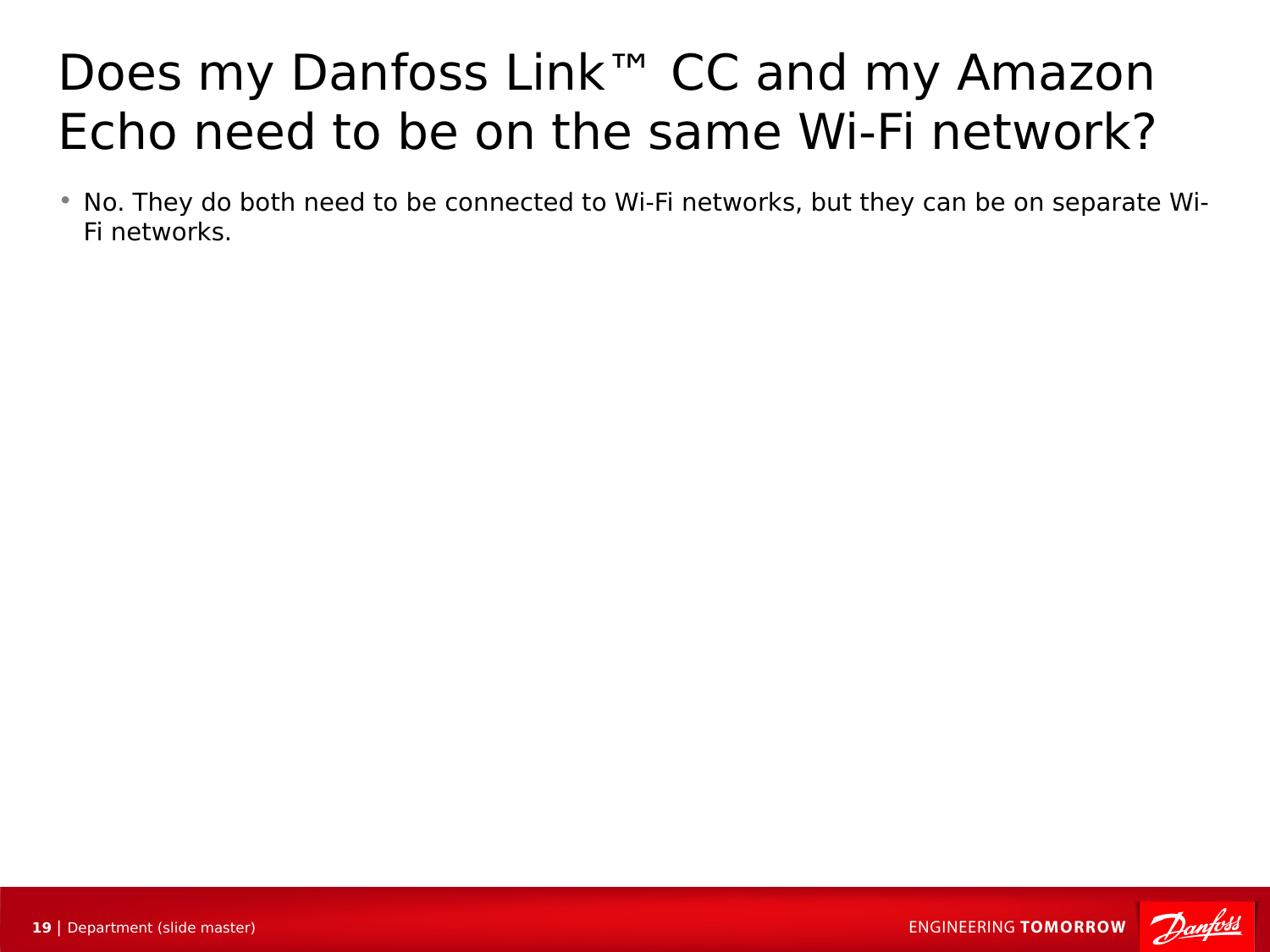

# Does my Danfoss Link™ CC and my Amazon Echo need to be on the same Wi-Fi network?
No. They do both need to be connected to Wi-Fi networks, but they can be on separate Wi-Fi networks.